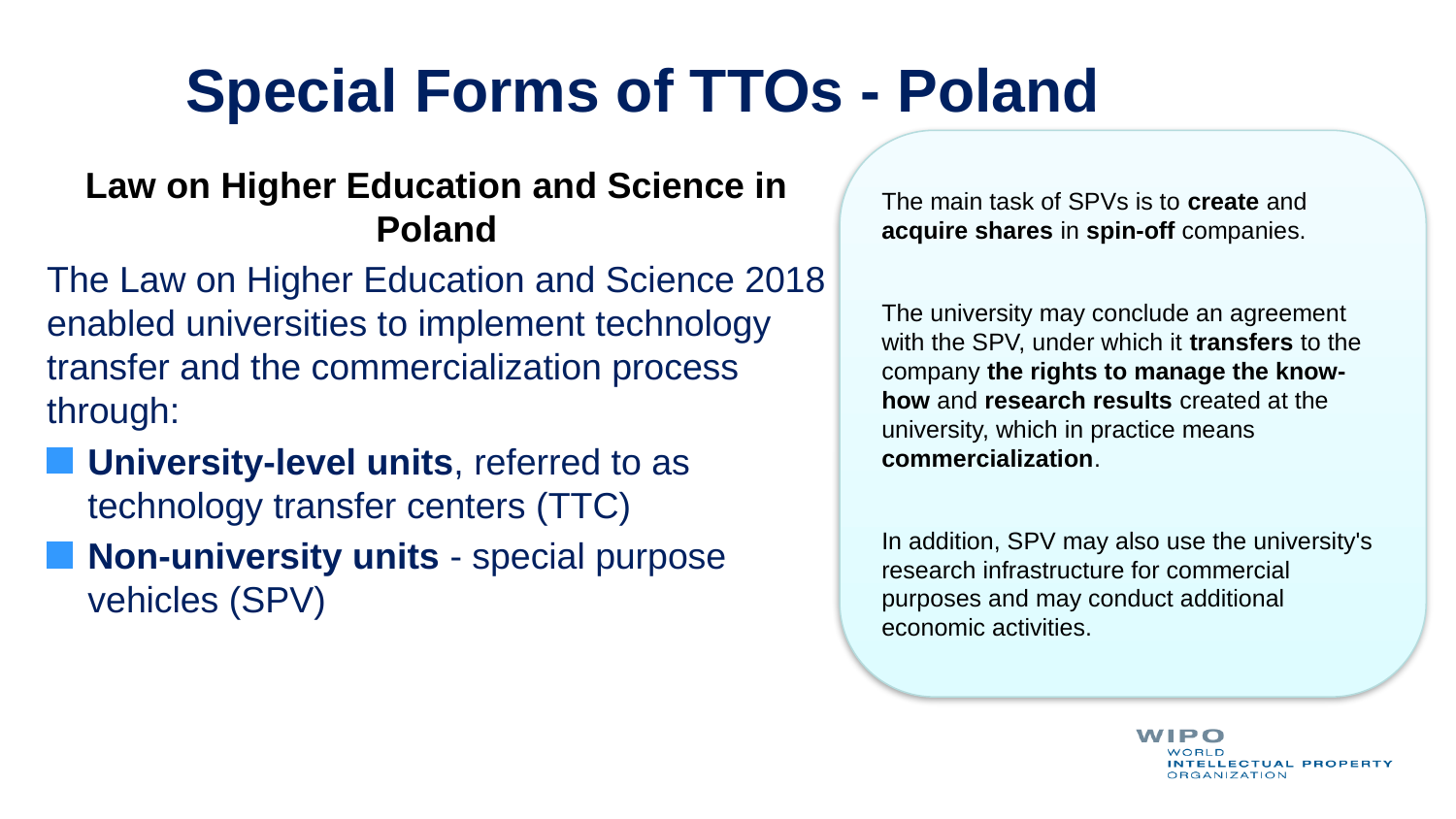

Special Forms of TTOs - Poland

The main task of SPVs is to create and acquire shares in spin-off companies.

The university may conclude an agreement with the SPV, under which it transfers to the company the rights to manage the know-how and research results created at the university, which in practice means commercialization.

In addition, SPV may also use the university's research infrastructure for commercial purposes and may conduct additional economic activities.
Law on Higher Education and Science in Poland
The Law on Higher Education and Science 2018 enabled universities to implement technology transfer and the commercialization process through:
University-level units, referred to as technology transfer centers (TTC)
Non-university units - special purpose vehicles (SPV)